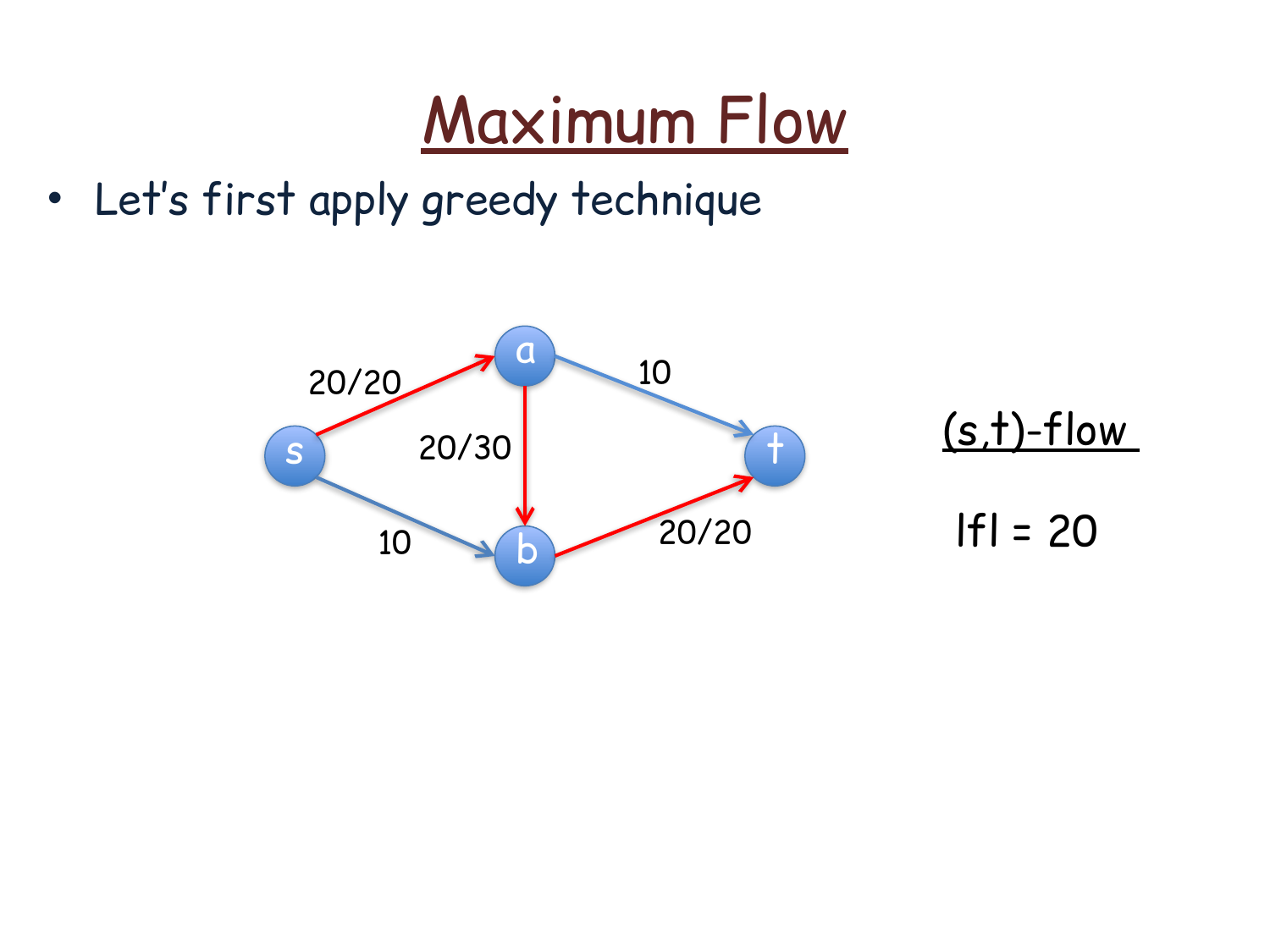

Maximum Flow
Let’s first apply greedy technique

a
10
20/20
(s,t)-flow

 lfl = 20
20/30
s
t
20/20
10
b